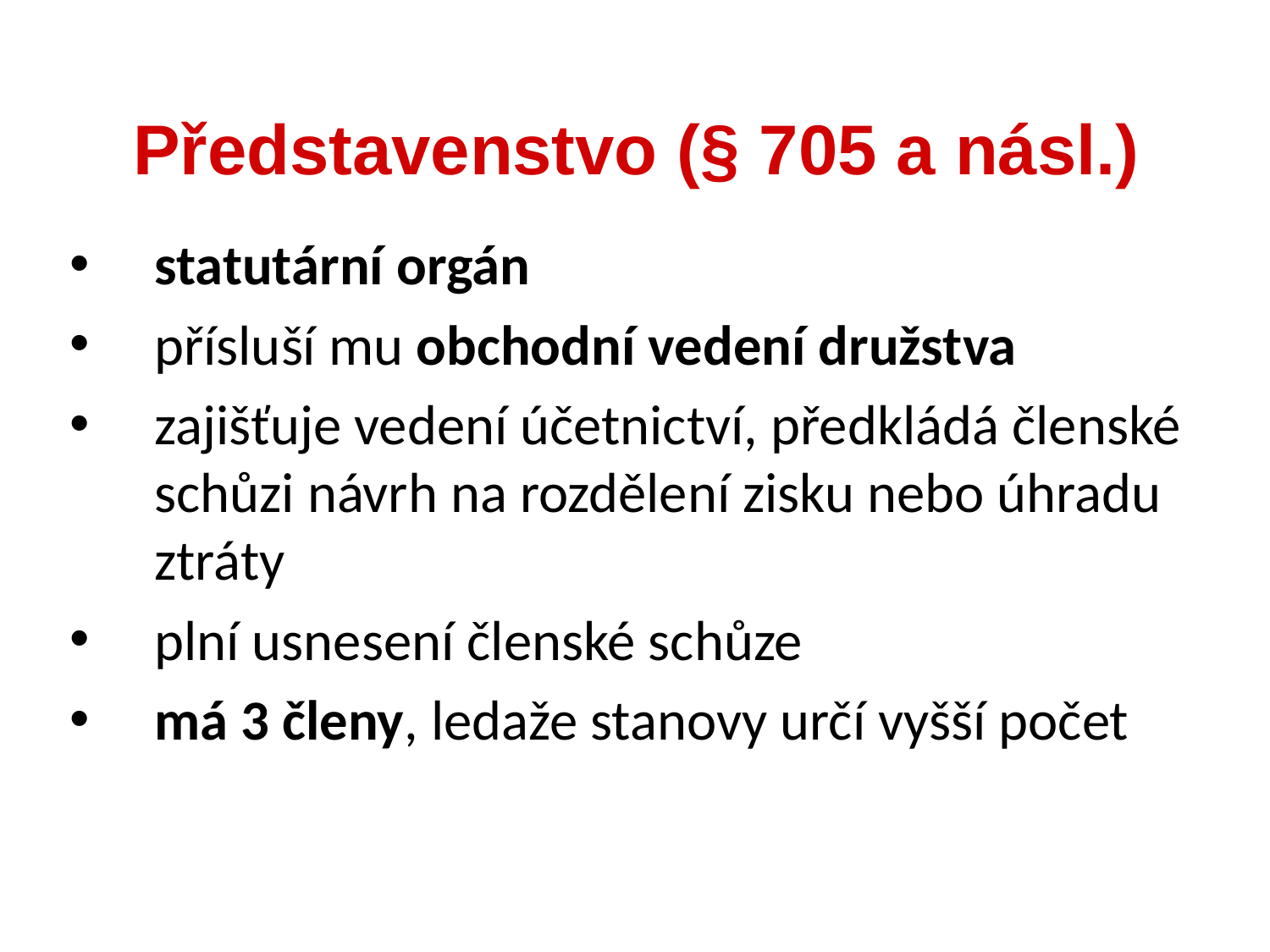

45
Představenstvo (§ 705 a násl.)
statutární orgán
přísluší mu obchodní vedení družstva
zajišťuje vedení účetnictví, předkládá členské schůzi návrh na rozdělení zisku nebo úhradu ztráty
plní usnesení členské schůze
má 3 členy, ledaže stanovy určí vyšší počet